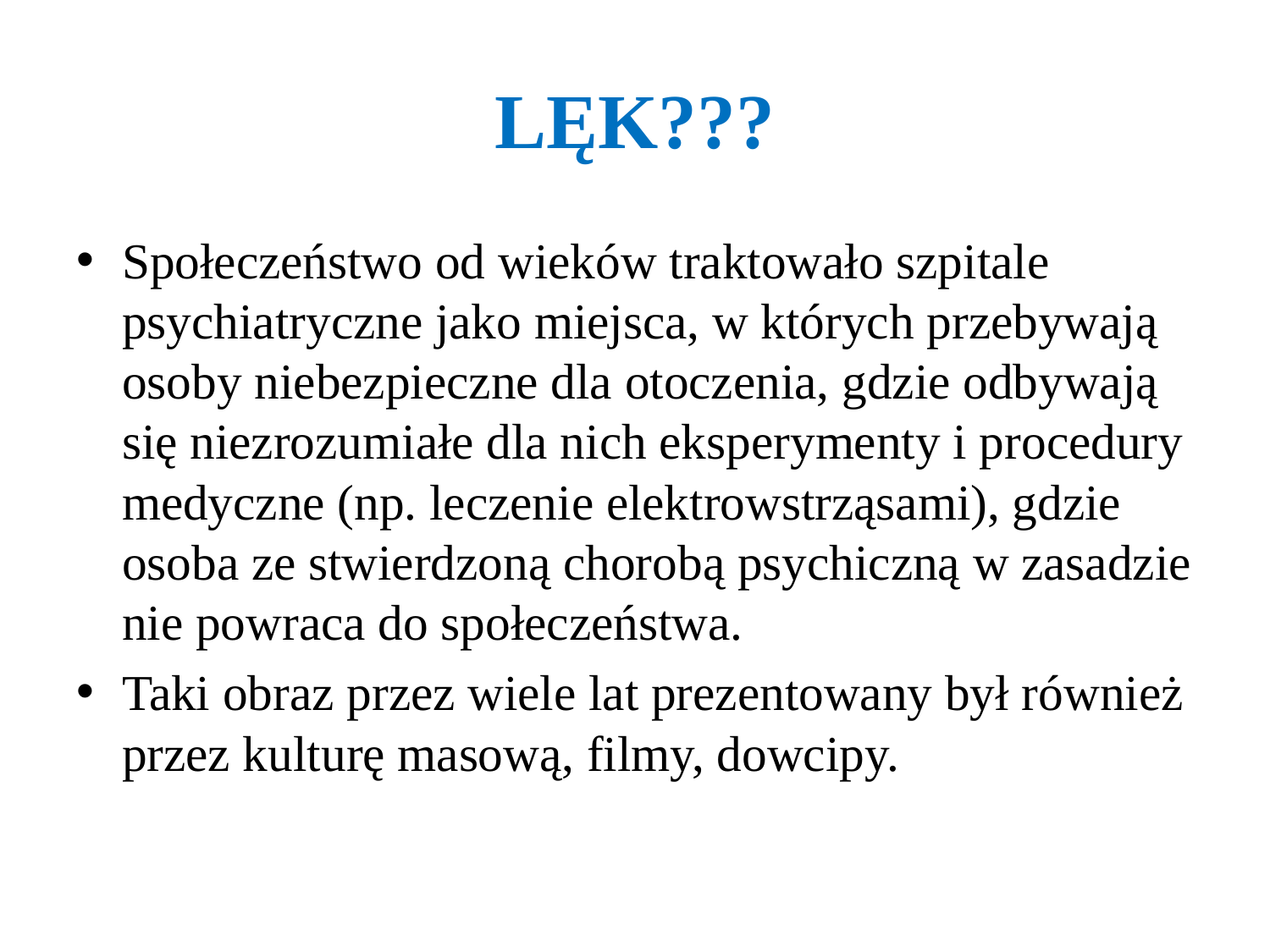

# LĘK???
Społeczeństwo od wieków traktowało szpitale psychiatryczne jako miejsca, w których przebywają osoby niebezpieczne dla otoczenia, gdzie odbywają się niezrozumiałe dla nich eksperymenty i procedury medyczne (np. leczenie elektrowstrząsami), gdzie osoba ze stwierdzoną chorobą psychiczną w zasadzie nie powraca do społeczeństwa.
Taki obraz przez wiele lat prezentowany był również przez kulturę masową, filmy, dowcipy.